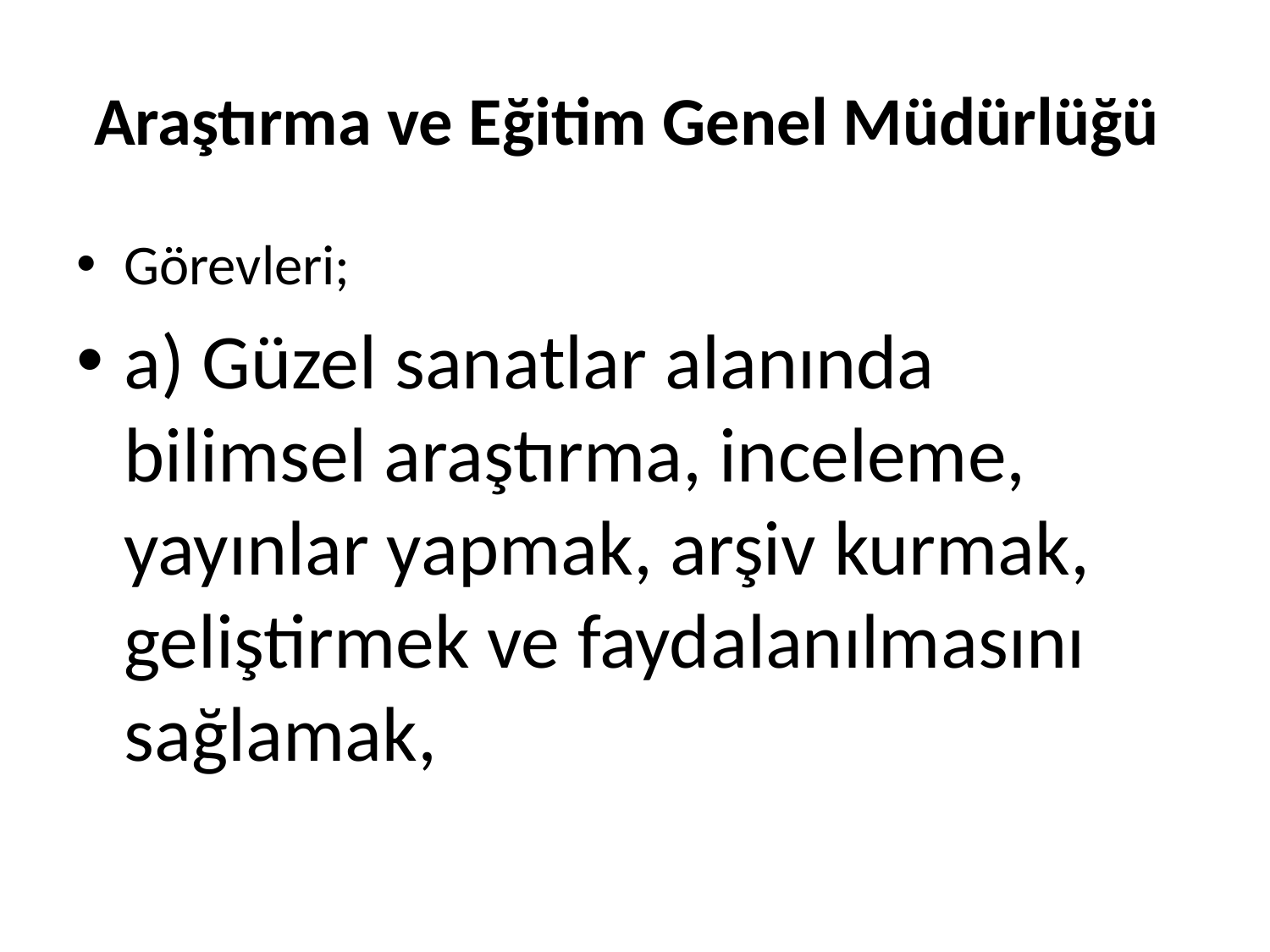

# Araştırma ve Eğitim Genel Müdürlüğü
Görevleri;
a) Güzel sanatlar alanında bilimsel araştırma, inceleme, yayınlar yapmak, arşiv kurmak, geliştirmek ve faydalanılmasını sağlamak,